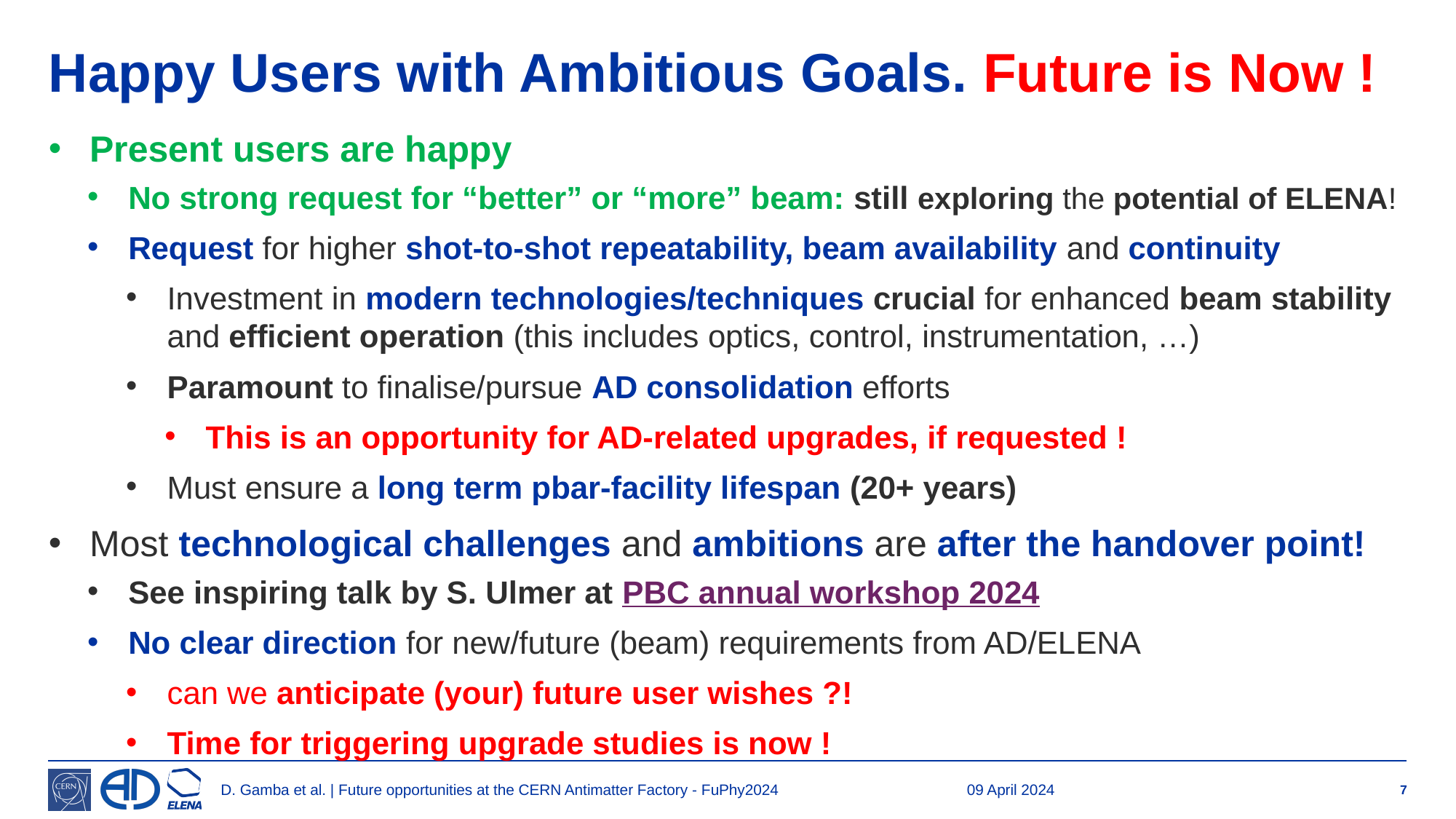

# Happy Users with Ambitious Goals. Future is Now !
Present users are happy
No strong request for “better” or “more” beam: still exploring the potential of ELENA!
Request for higher shot-to-shot repeatability, beam availability and continuity
Investment in modern technologies/techniques crucial for enhanced beam stability and efficient operation (this includes optics, control, instrumentation, …)
Paramount to finalise/pursue AD consolidation efforts
This is an opportunity for AD-related upgrades, if requested !
Must ensure a long term pbar-facility lifespan (20+ years)
Most technological challenges and ambitions are after the handover point!
See inspiring talk by S. Ulmer at PBC annual workshop 2024
No clear direction for new/future (beam) requirements from AD/ELENA
can we anticipate (your) future user wishes ?!
Time for triggering upgrade studies is now !

D. Gamba et al. | Future opportunities at the CERN Antimatter Factory - FuPhy2024
09 April 2024
7